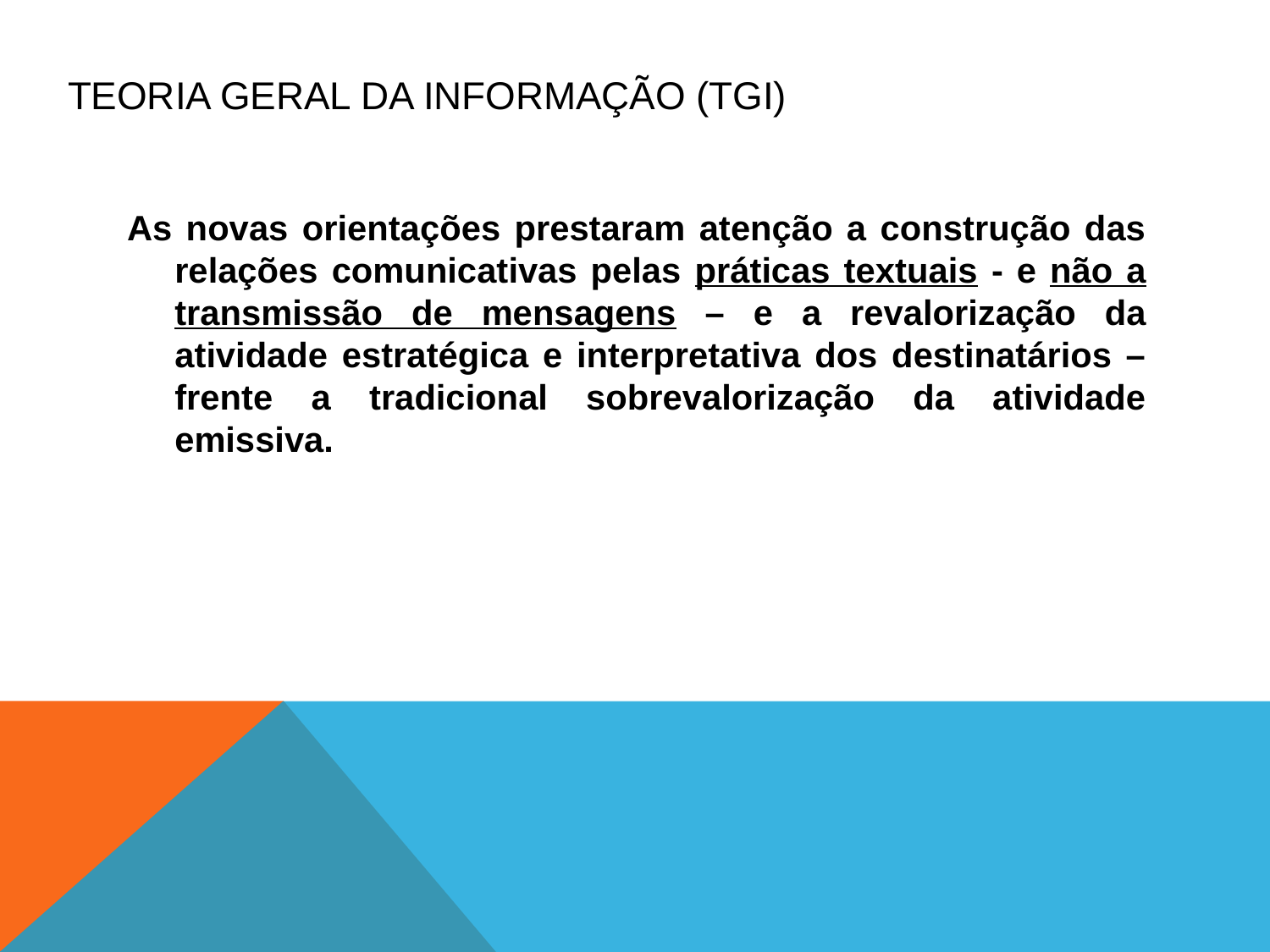

# Teoria geral da informação (TGI)
As novas orientações prestaram atenção a construção das relações comunicativas pelas práticas textuais - e não a transmissão de mensagens – e a revalorização da atividade estratégica e interpretativa dos destinatários – frente a tradicional sobrevalorização da atividade emissiva.